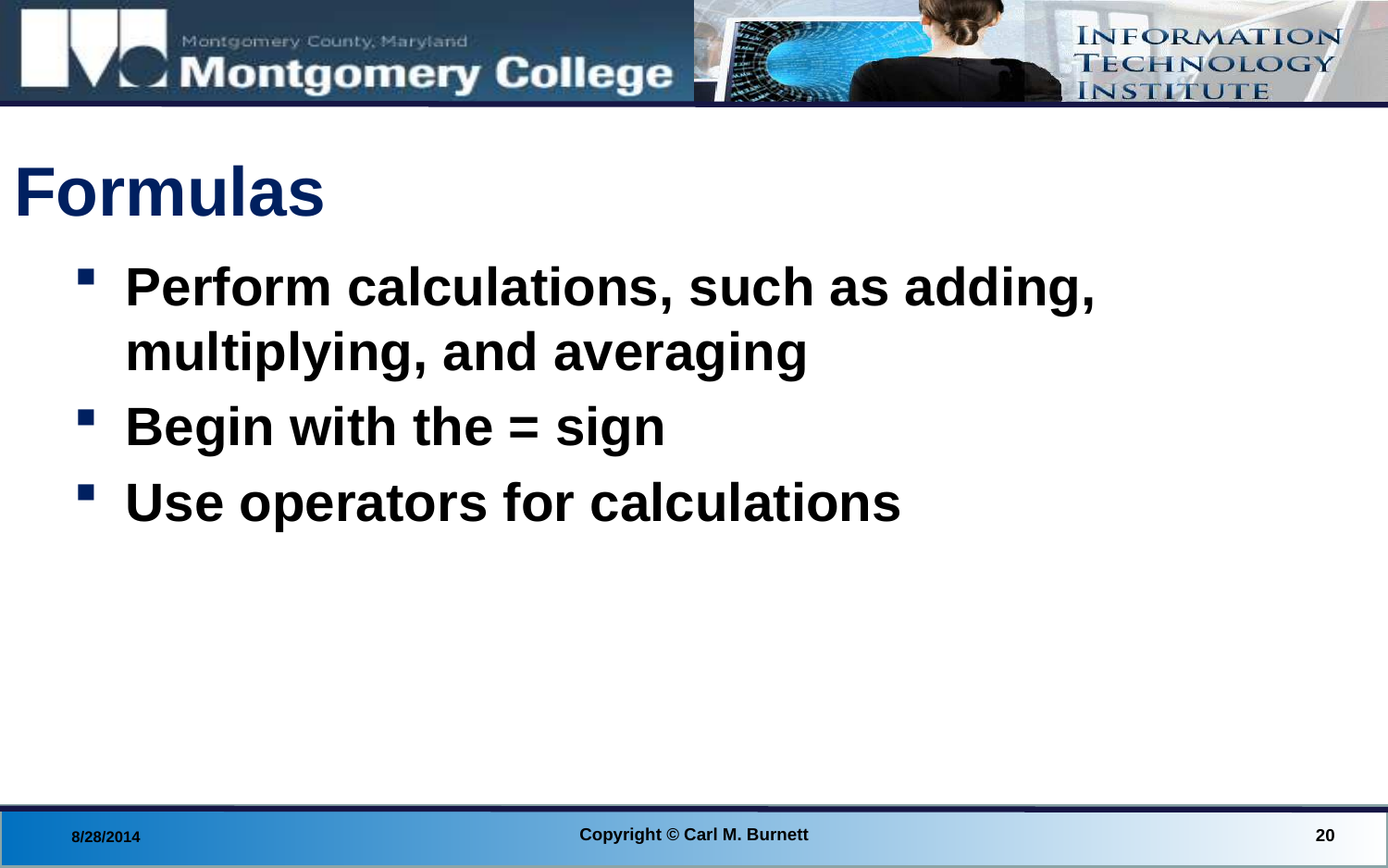

# Formulas
Perform calculations, such as adding, multiplying, and averaging
Begin with the = sign
Use operators for calculations
Copyright © Carl M. Burnett
20
8/28/2014